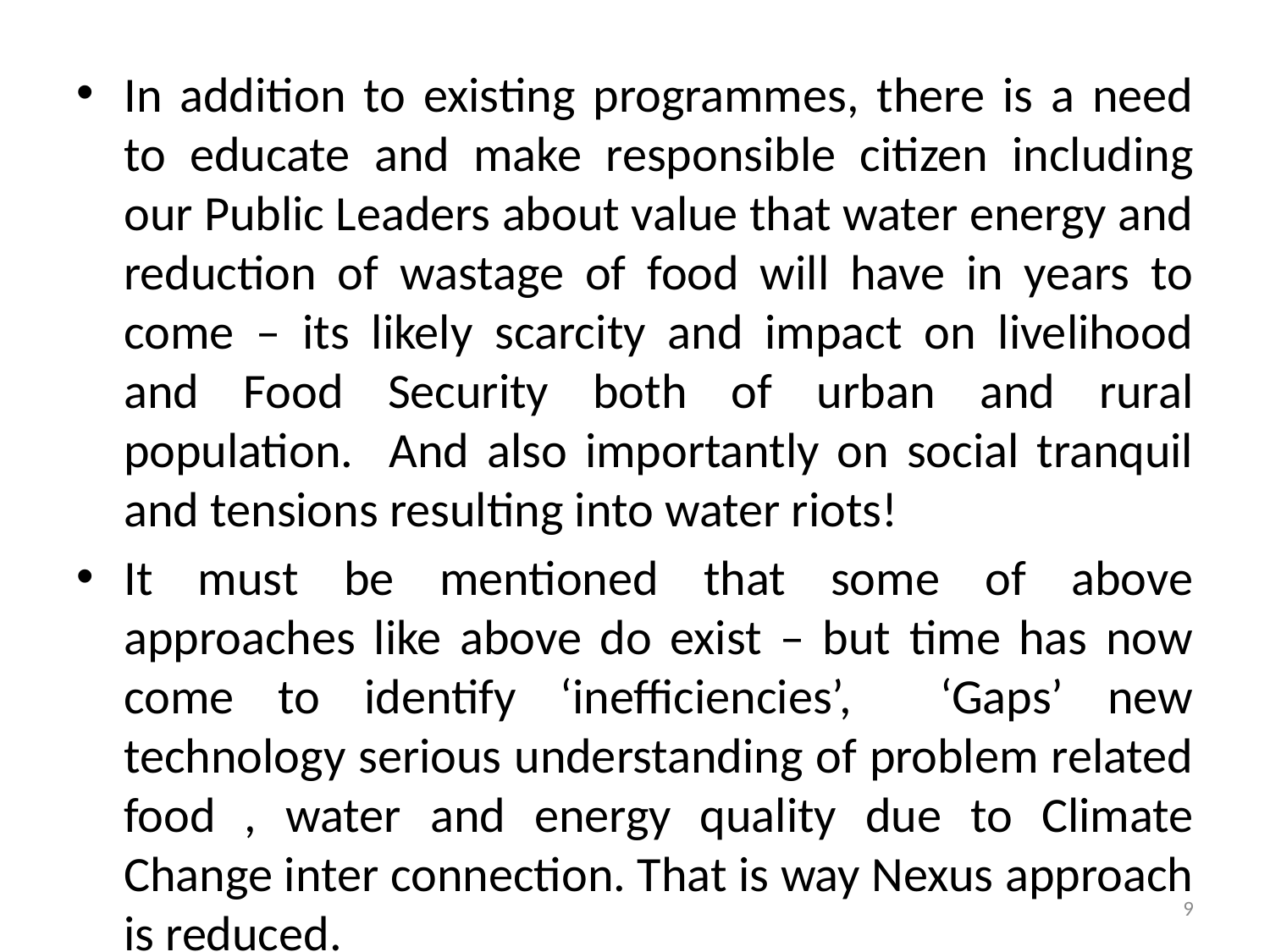

In addition to existing programmes, there is a need to educate and make responsible citizen including our Public Leaders about value that water energy and reduction of wastage of food will have in years to come – its likely scarcity and impact on livelihood and Food Security both of urban and rural population.  And also importantly on social tranquil and tensions resulting into water riots!
It must be mentioned that some of above approaches like above do exist – but time has now come to identify ‘inefficiencies’,  ‘Gaps’ new technology serious understanding of problem related food , water and energy quality due to Climate Change inter connection. That is way Nexus approach is reduced.

9